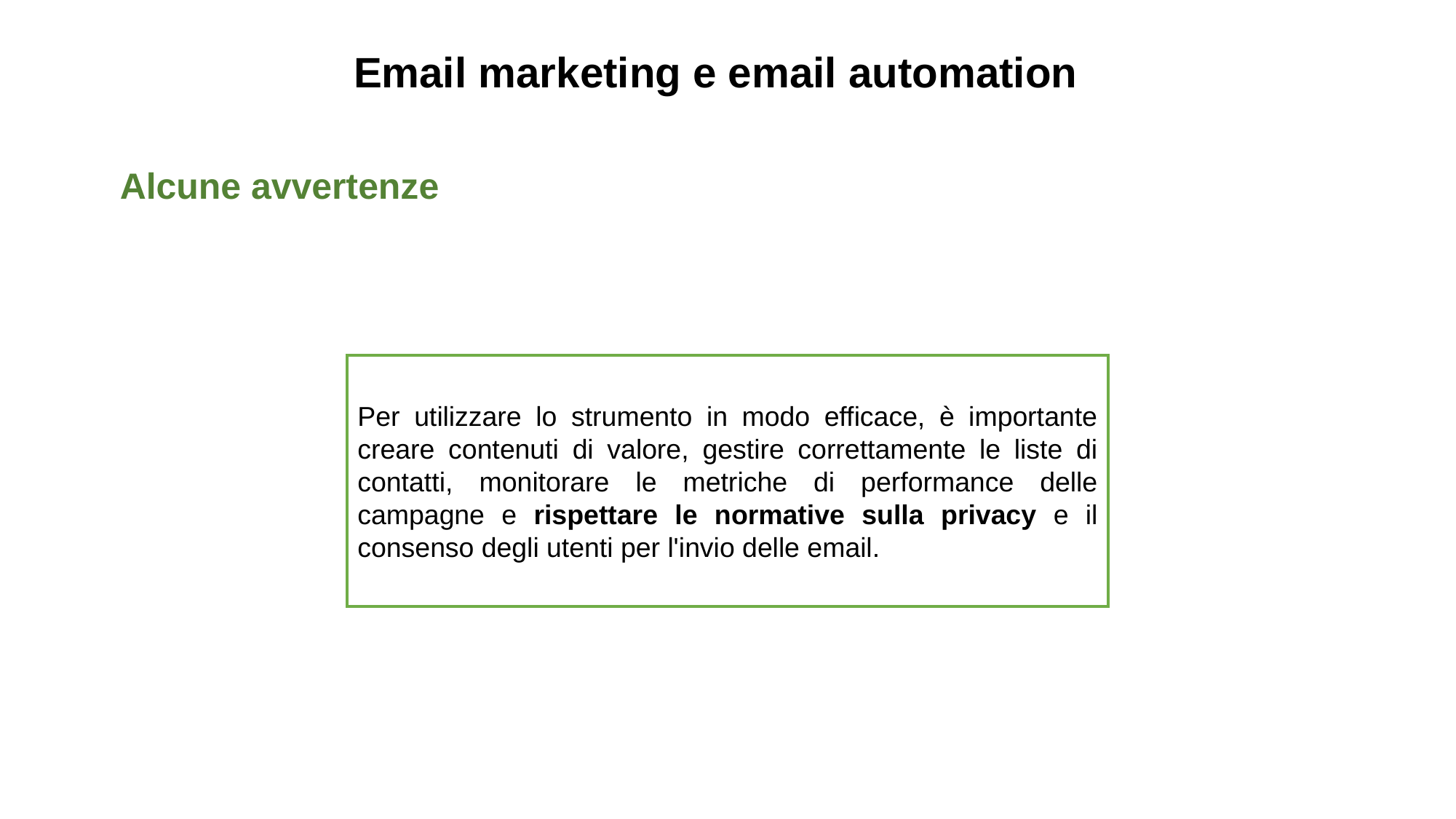

# Email marketing e email automation
Alcune avvertenze
Per utilizzare lo strumento in modo efficace, è importante creare contenuti di valore, gestire correttamente le liste di contatti, monitorare le metriche di performance delle campagne e rispettare le normative sulla privacy e il consenso degli utenti per l'invio delle email.